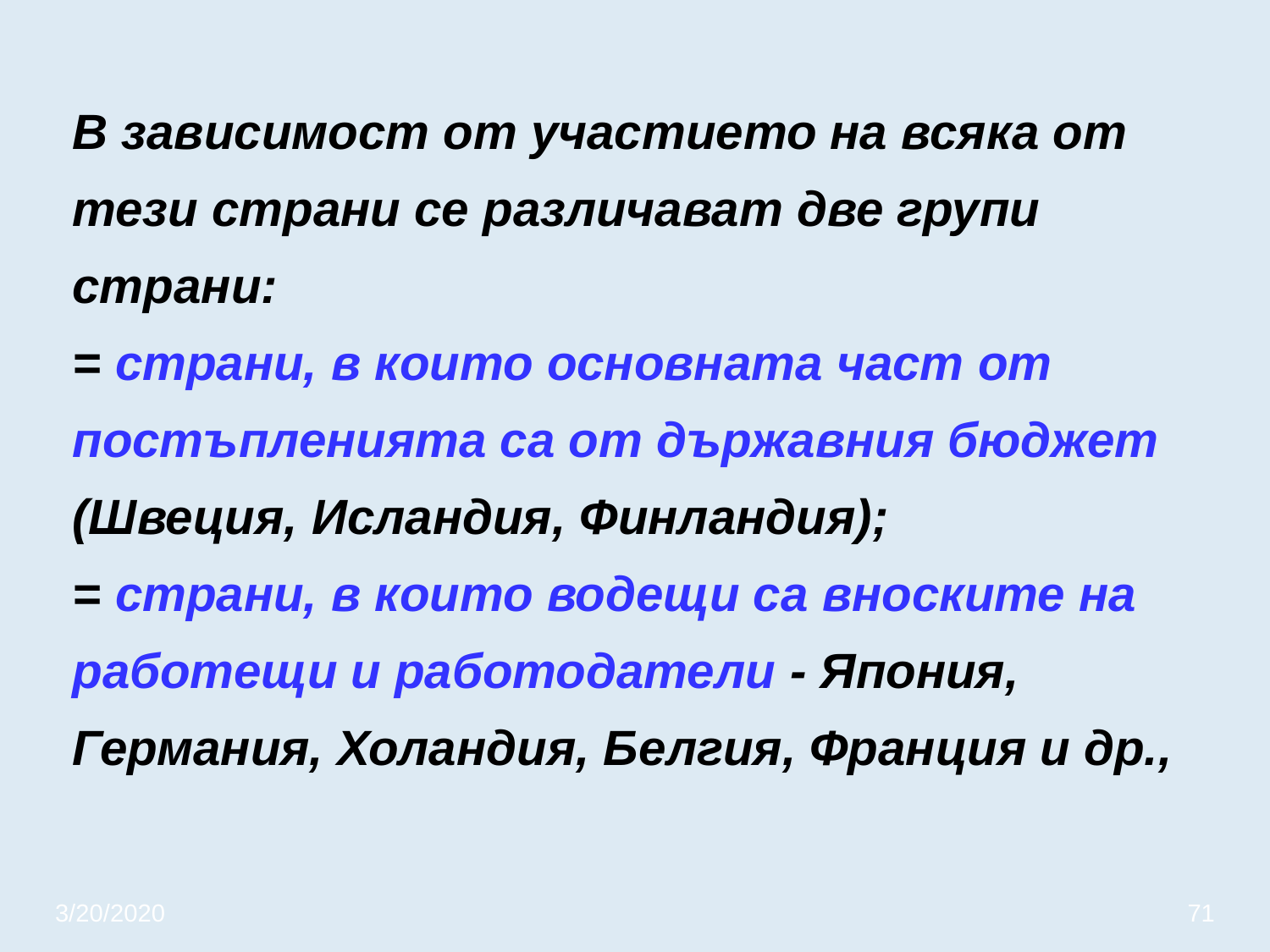

# В зависимост от участието на всяка от тези страни се различават две групи страни: = страни, в които основната част от постъпленията са от държавния бюджет (Швеция, Исландия, Финландия); = страни, в които водещи са вноските на работещи и работодатели - Япония, Германия, Холандия, Белгия, Франция и др.,

3/20/2020
71